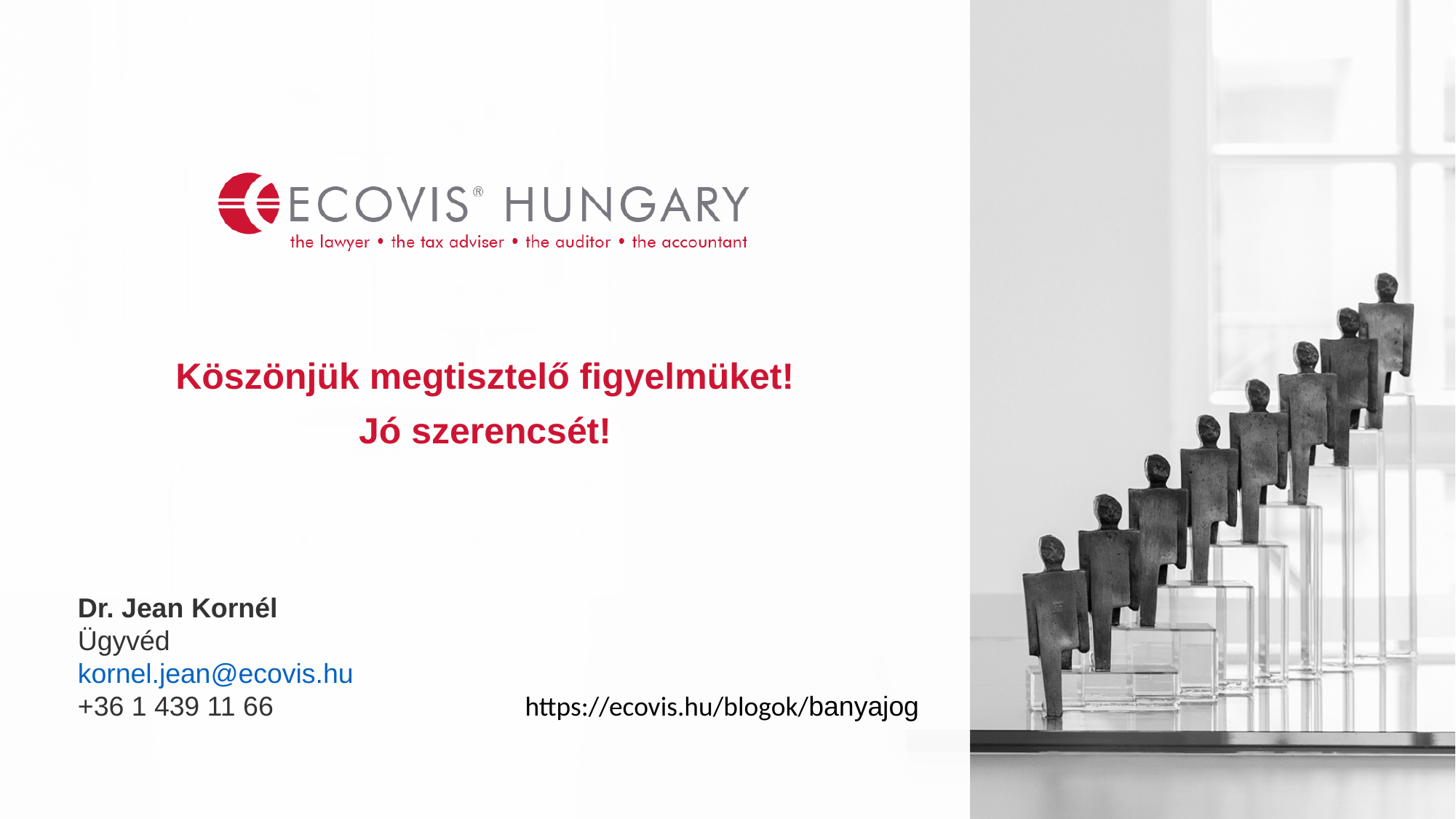

Köszönjük megtisztelő figyelmüket!
Jó szerencsét!
Dr. Jean Kornél
Ügyvéd
kornel.jean@ecovis.hu
+36 1 439 11 66

https://ecovis.hu/blogok/banyajog